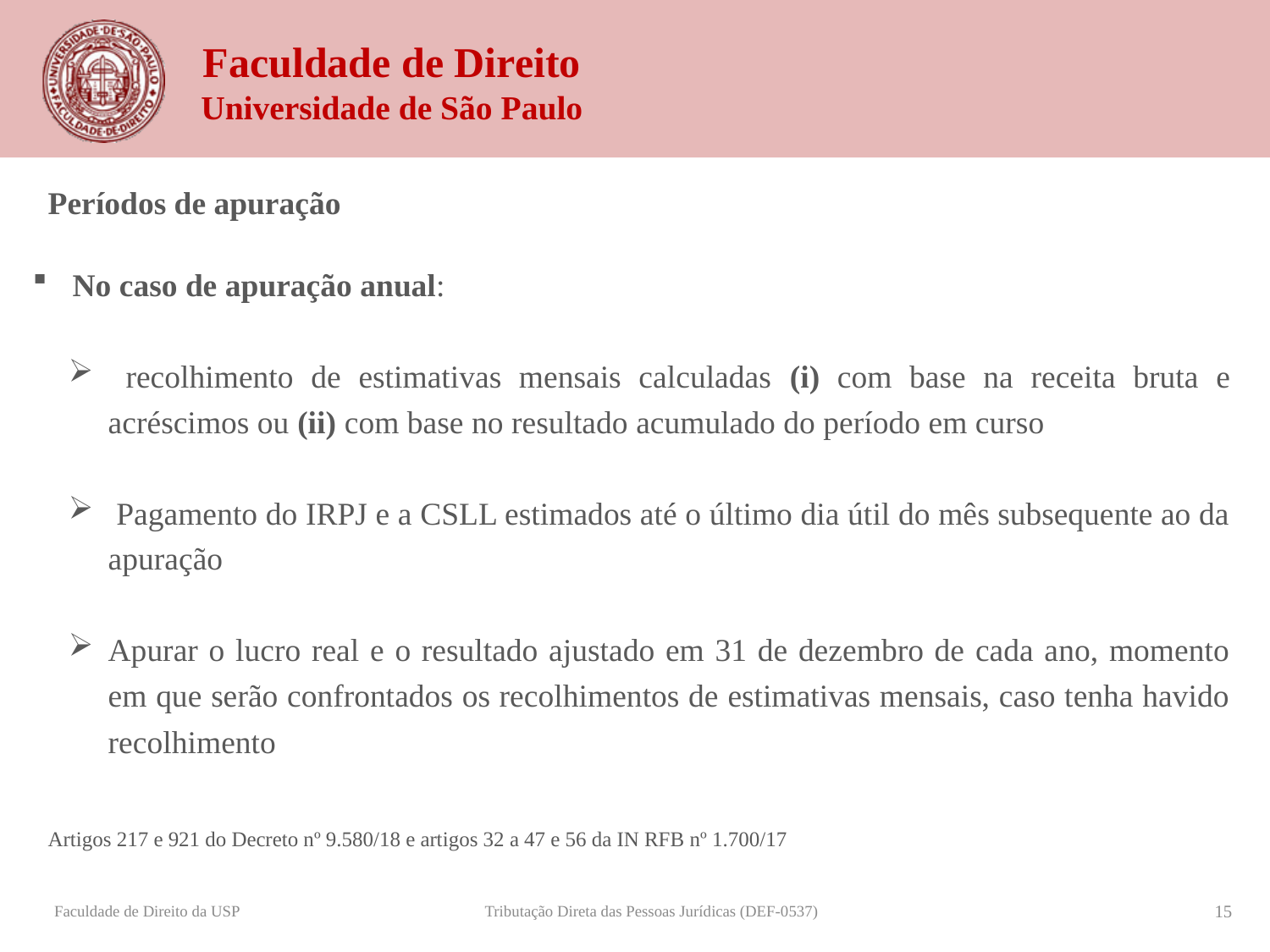

Períodos de apuração
No caso de apuração anual:

 recolhimento de estimativas mensais calculadas (i) com base na receita bruta e acréscimos ou (ii) com base no resultado acumulado do período em curso

 Pagamento do IRPJ e a CSLL estimados até o último dia útil do mês subsequente ao da apuração

Apurar o lucro real e o resultado ajustado em 31 de dezembro de cada ano, momento em que serão confrontados os recolhimentos de estimativas mensais, caso tenha havido recolhimento

Artigos 217 e 921 do Decreto nº 9.580/18 e artigos 32 a 47 e 56 da IN RFB nº 1.700/17